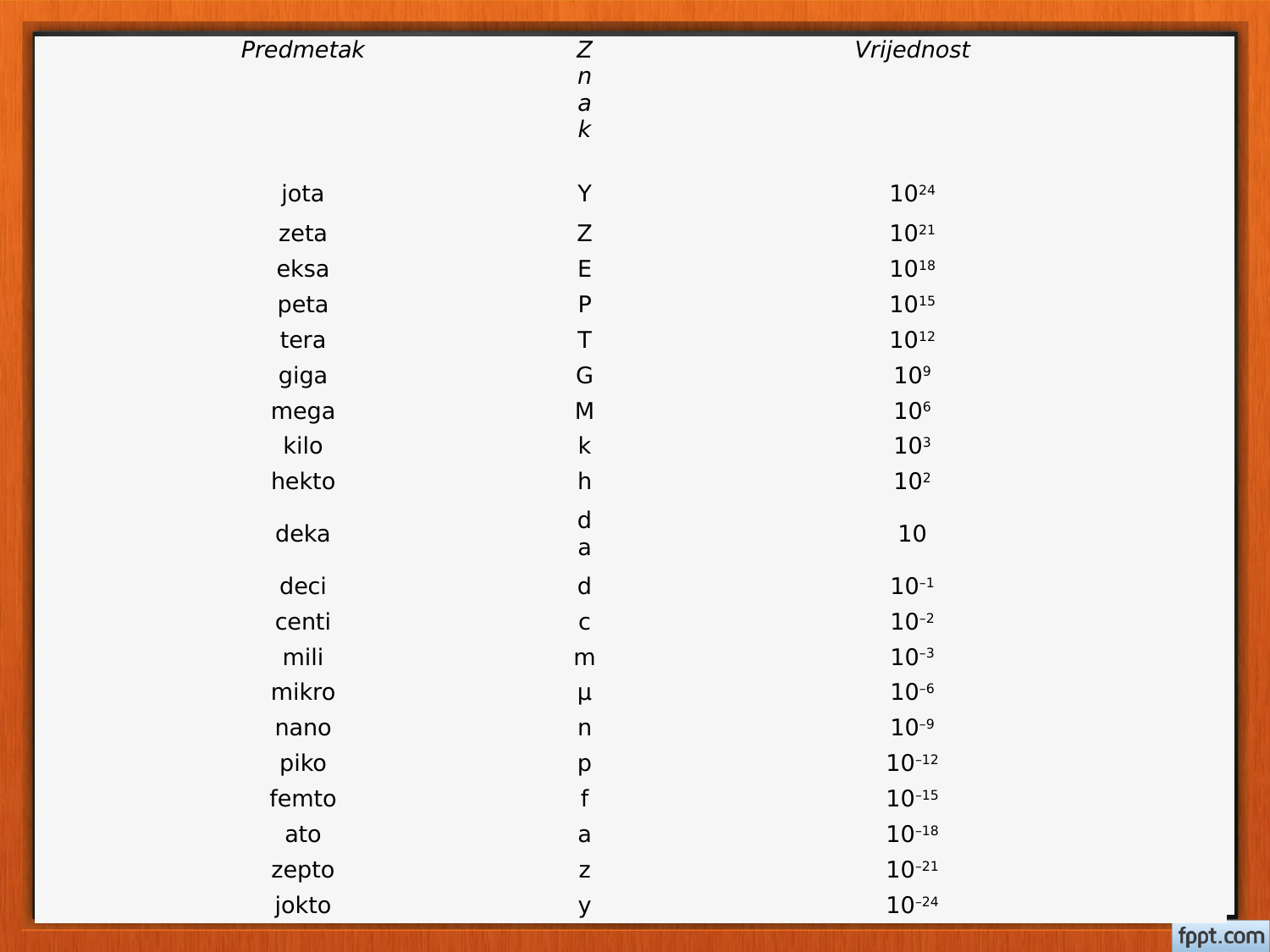

| Predmetak | Znak | Vrijednost |
| --- | --- | --- |
| jota | Y | 1024 |
| zeta | Z | 1021 |
| eksa | E | 1018 |
| peta | P | 1015 |
| tera | T | 1012 |
| giga | G | 109 |
| mega | M | 106 |
| kilo | k | 103 |
| hekto | h | 102 |
| deka | da | 10 |
| deci | d | 10–1 |
| centi | c | 10–2 |
| mili | m | 10–3 |
| mikro | µ | 10–6 |
| nano | n | 10–9 |
| piko | p | 10–12 |
| femto | f | 10–15 |
| ato | a | 10–18 |
| zepto | z | 10–21 |
| jokto | y | 10–24 |
| Predmetak | Znak | Vrijednost |
| --- | --- | --- |
| jota | Y | 1024 |
| zeta | Z | 1021 |
| eksa | E | 1018 |
| peta | P | 1015 |
| tera | T | 1012 |
| giga | G | 109 |
| mega | M | 106 |
| kilo | k | 103 |
| hekto | h | 102 |
| deka | da | 10 |
| deci | d | 10–1 |
| centi | c | 10–2 |
| mili | m | 10–3 |
| mikro | µ | 10–6 |
| nano | n | 10–9 |
| piko | p | 10–12 |
| femto | f | 10–15 |
| ato | a | 10–18 |
| zepto | z | 10–21 |
| jokto | y | 10–24 |
# Potencije u Matematici i Fizici
Potencije s bazom 10 imaju široku promjenu u zapisivanju vrlo velikih i vrlo malih brojeva tj. za zapisivanje različitih brojčanih podataka kojima želimo iskazati velike i male fizikalne veličine.